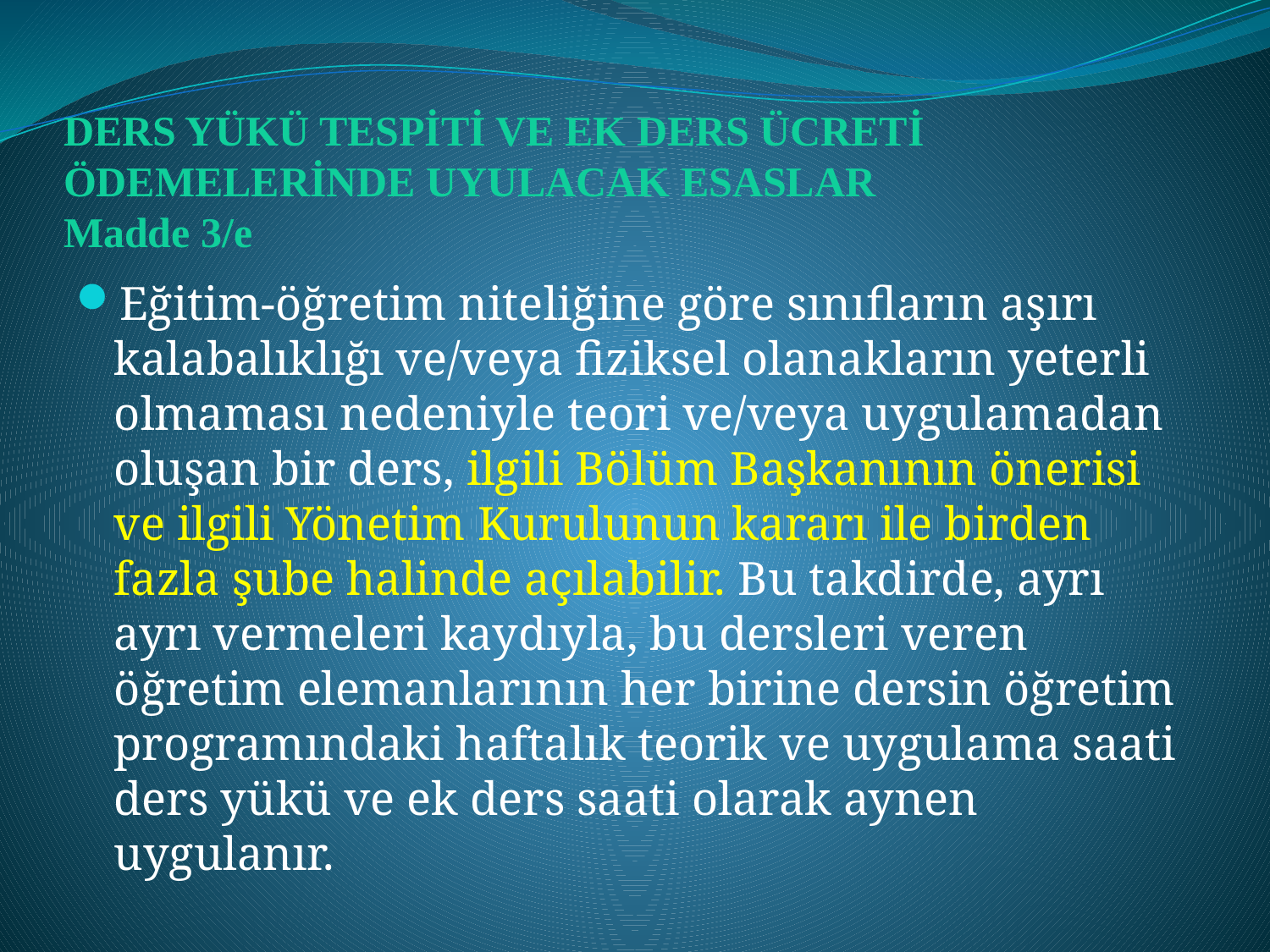

# DERS YÜKÜ TESPİTİ VE EK DERS ÜCRETİ ÖDEMELERİNDE UYULACAK ESASLAR Madde 3/e
Eğitim-öğretim niteliğine göre sınıfların aşırı kalabalıklığı ve/veya fiziksel olanakların yeterli olmaması nedeniyle teori ve/veya uygulamadan oluşan bir ders, ilgili Bölüm Başkanının önerisi ve ilgili Yönetim Kurulunun kararı ile birden fazla şube halinde açılabilir. Bu takdirde, ayrı ayrı vermeleri kaydıyla, bu dersleri veren öğretim elemanlarının her birine dersin öğretim programındaki haftalık teorik ve uygulama saati ders yükü ve ek ders saati olarak aynen uygulanır.